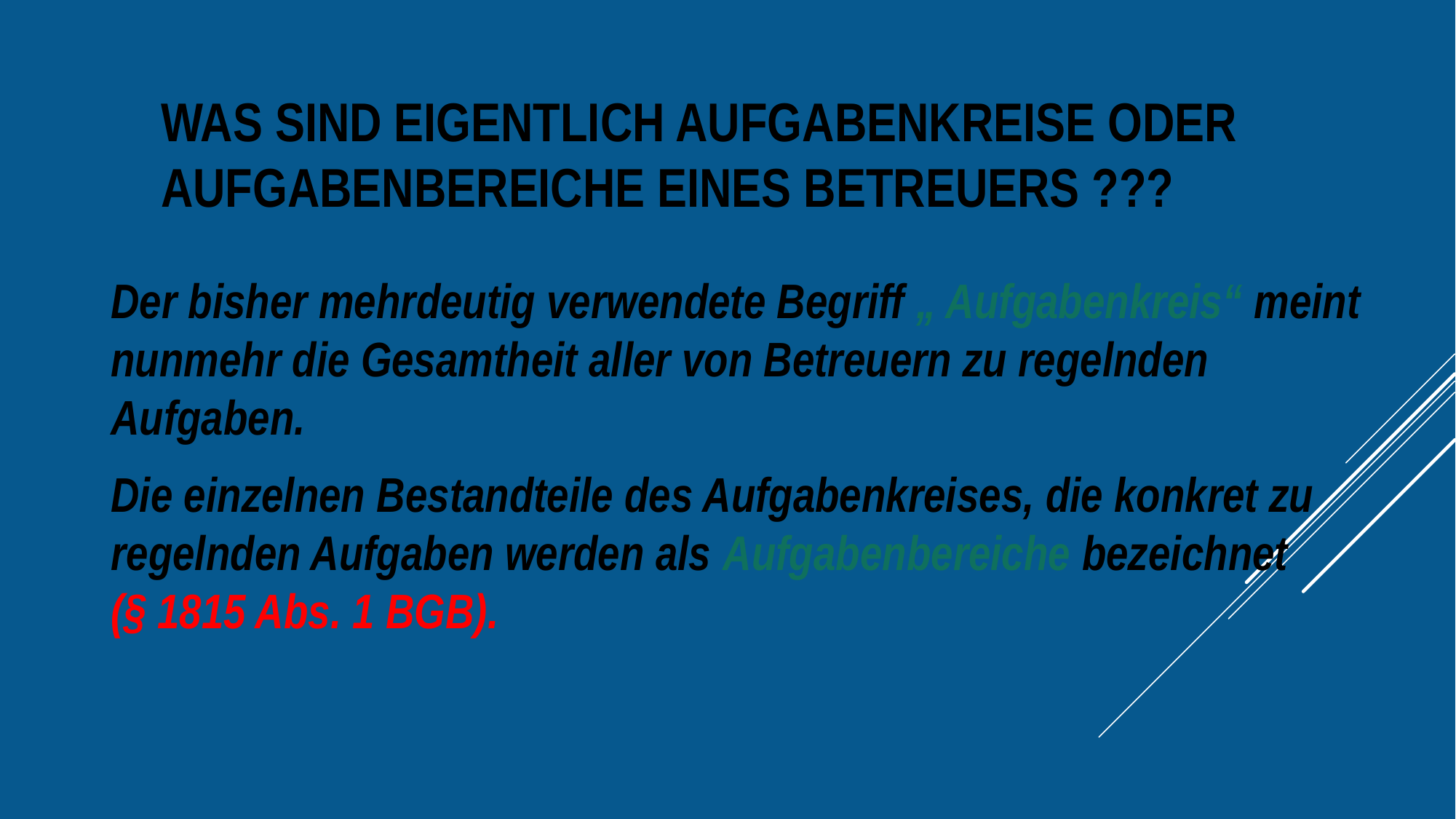

Der bisher mehrdeutig verwendete Begriff „ Aufgabenkreis“ meint nunmehr die Gesamtheit aller von Betreuern zu regelnden Aufgaben.
Die einzelnen Bestandteile des Aufgabenkreises, die konkret zu regelnden Aufgaben werden als Aufgabenbereiche bezeichnet
(§ 1815 Abs. 1 BGB).
# Was sind eigentlich Aufgabenkreise oder Aufgabenbereiche eines Betreuers ???